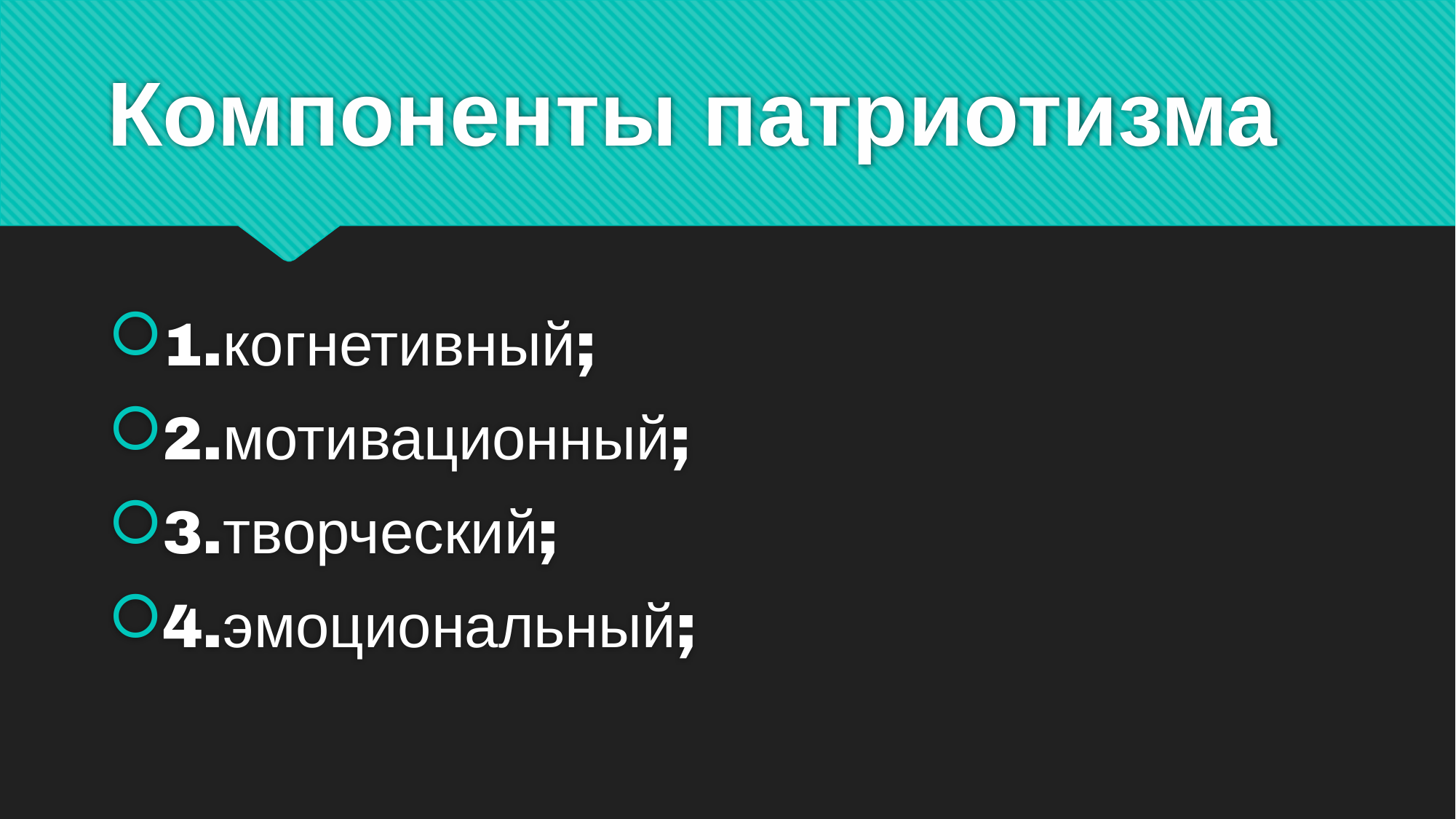

# Компоненты патриотизма
1.когнетивный;
2.мотивационный;
3.творческий;
4.эмоциональный;